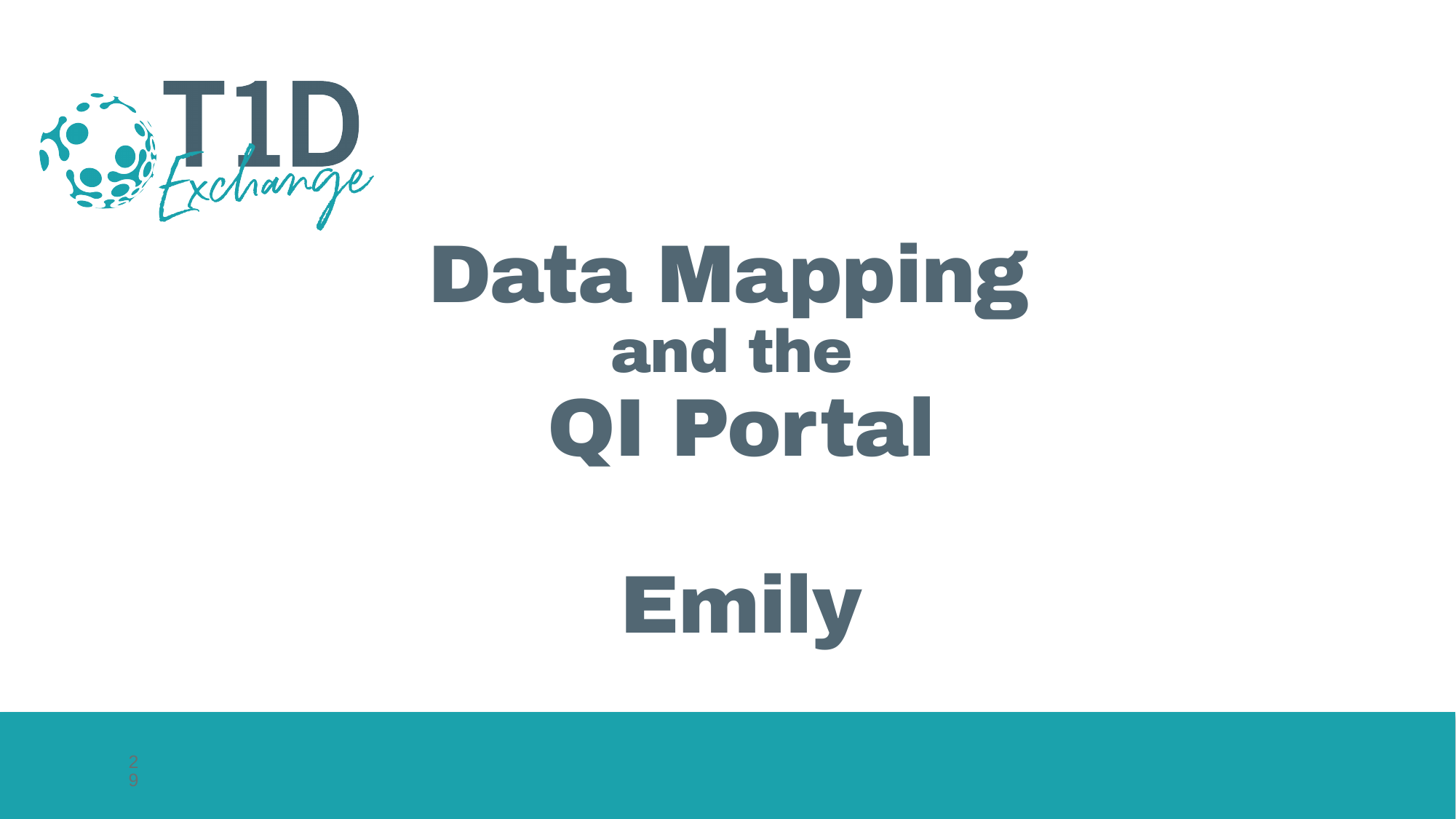

# Data Mapping and the QI Portal Emily
29